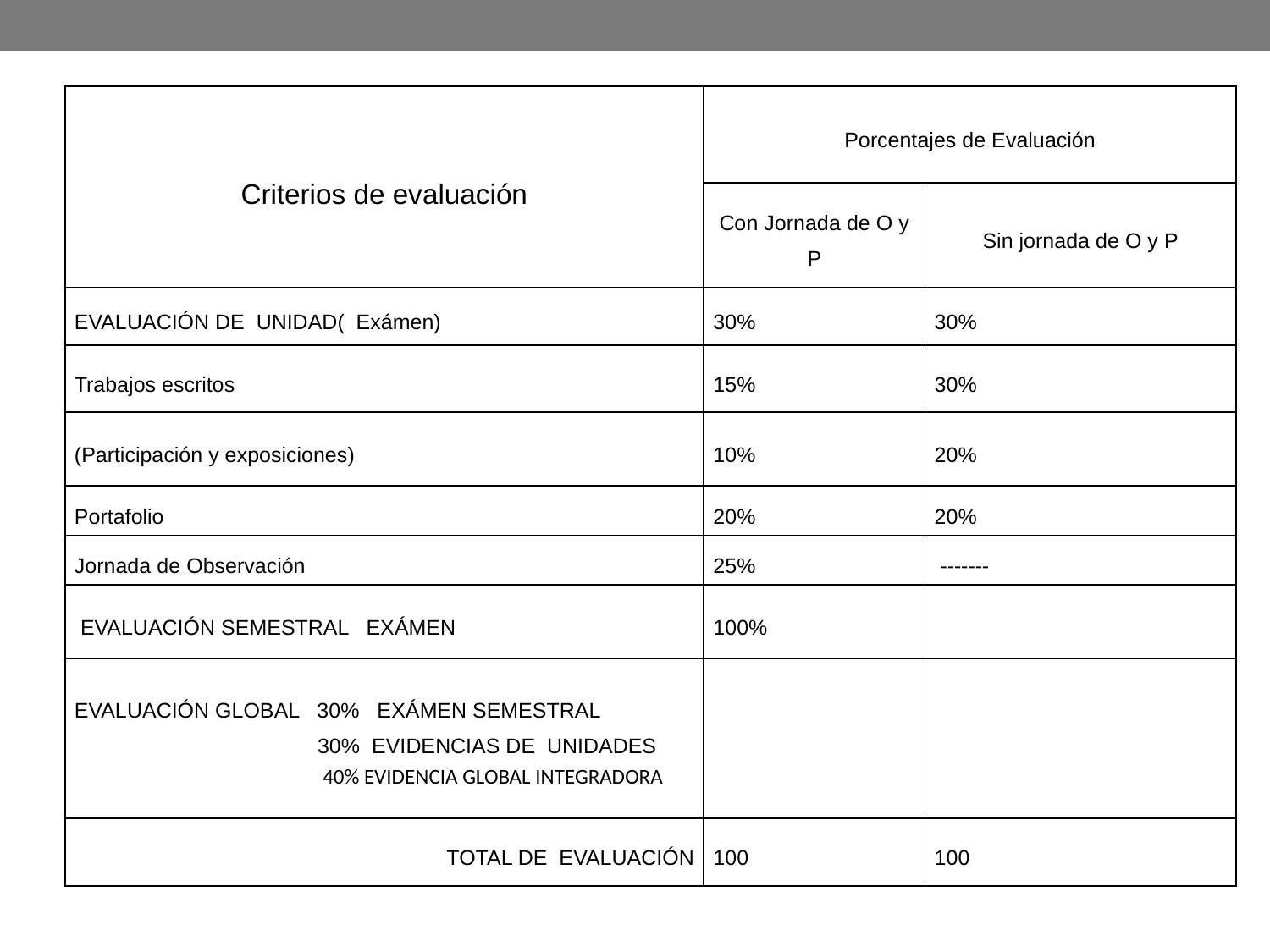

| Criterios de evaluación | Porcentajes de Evaluación |  |
| --- | --- | --- |
|  | Con Jornada de O y P | Sin jornada de O y P |
| EVALUACIÓN DE UNIDAD( Exámen) | 30% | 30% |
| Trabajos escritos | 15% | 30% |
| (Participación y exposiciones) | 10% | 20% |
| Portafolio | 20% | 20% |
| Jornada de Observación | 25% | ------- |
| EVALUACIÓN SEMESTRAL EXÁMEN | 100% |  |
| EVALUACIÓN GLOBAL 30% EXÁMEN SEMESTRAL 30% EVIDENCIAS DE UNIDADES 40% EVIDENCIA GLOBAL INTEGRADORA |  |  |
| TOTAL DE EVALUACIÓN | 100 | 100 |